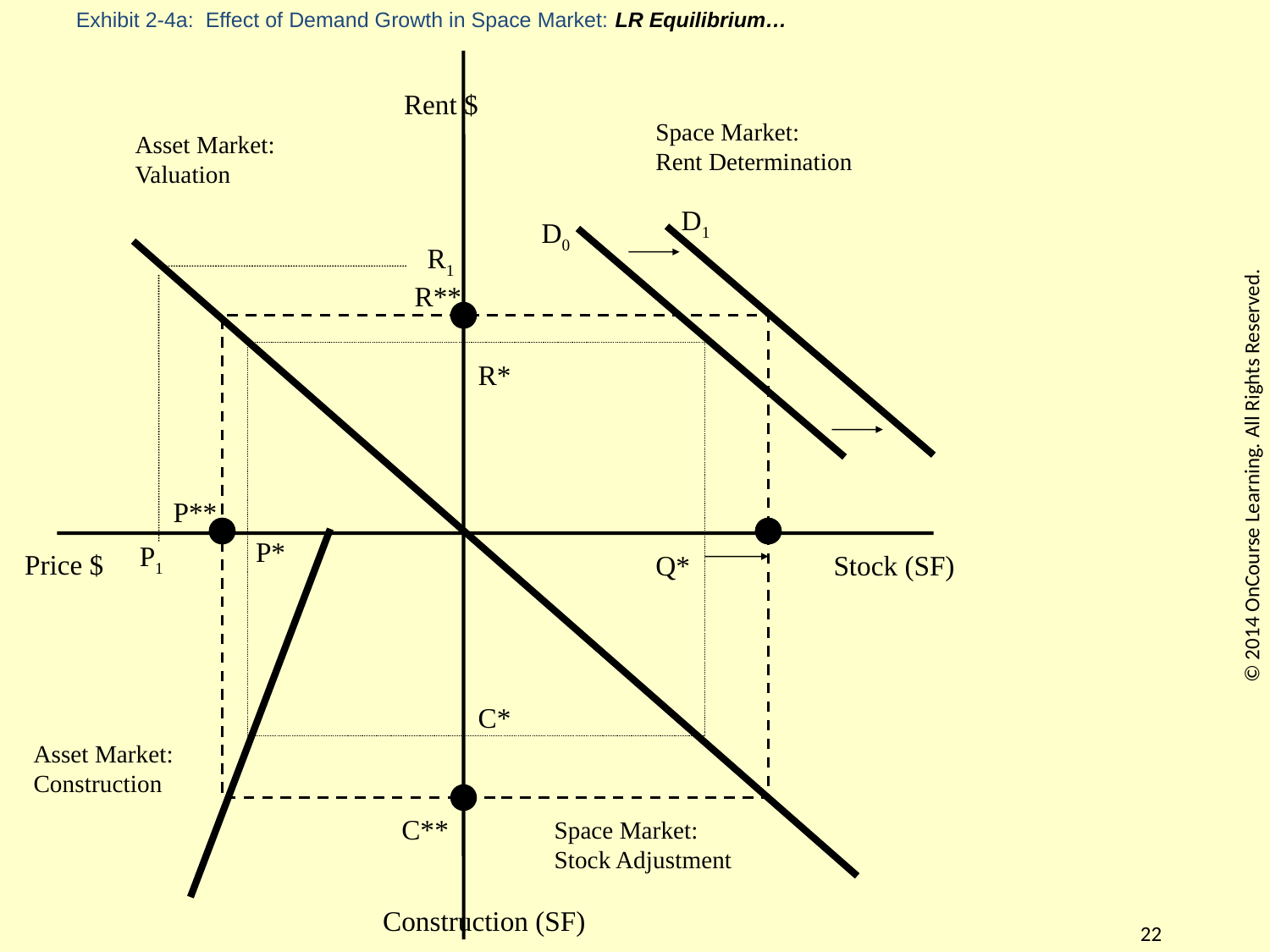

Exhibit 2-4a:  Effect of Demand Growth in Space Market: LR Equilibrium…

Rent $
Space Market:
Rent Determination
Asset Market:
Valuation
D1
D0

R1

R**

R*

© 2014 OnCourse Learning. All Rights Reserved.
P**

P1
P*

Price $
Q*
Stock (SF)

C*
Asset Market:
Construction

C**
Space Market:
Stock Adjustment
22
Construction (SF)